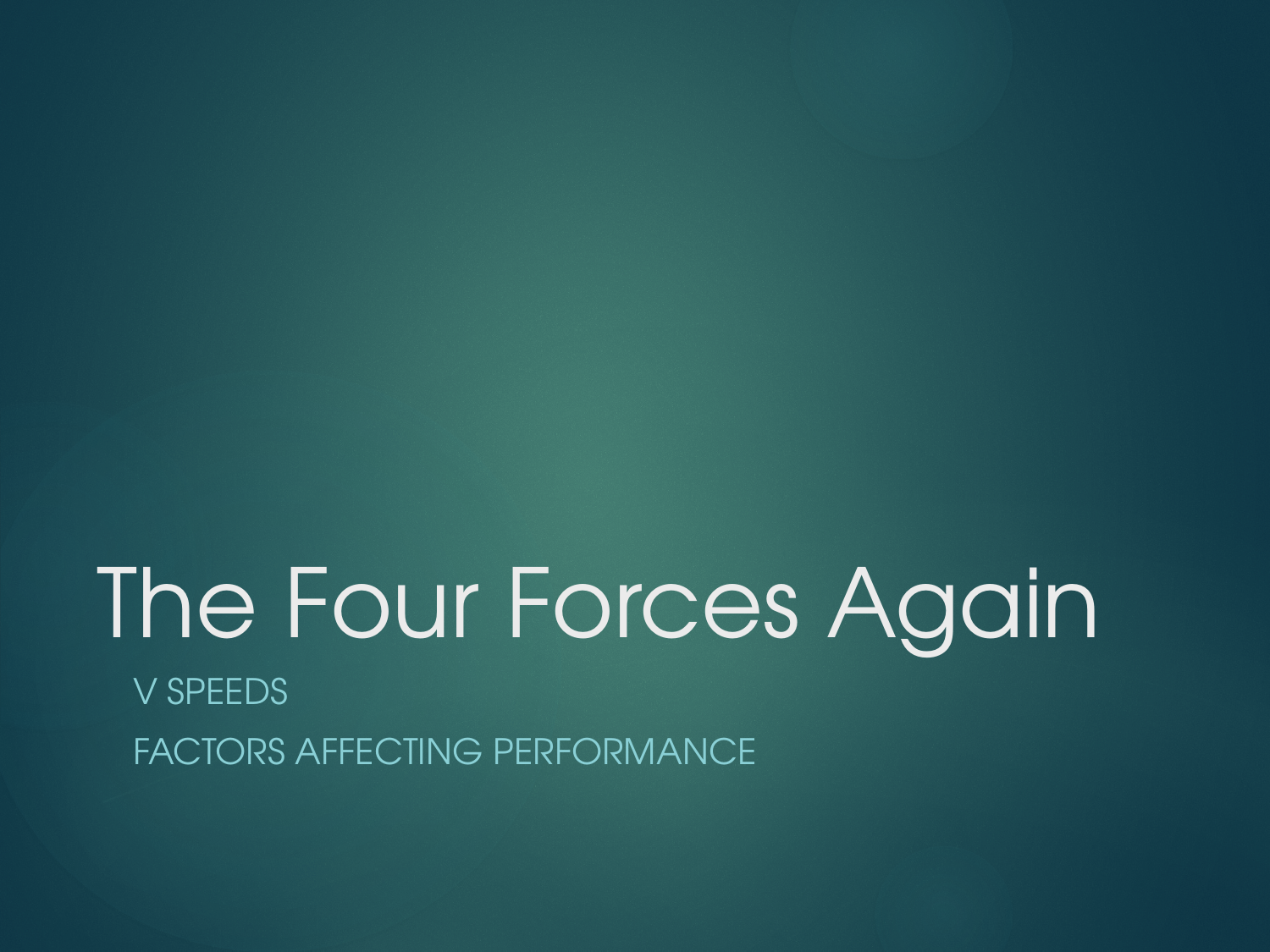

# The Four Forces Again
V Speeds
Factors affecting performance